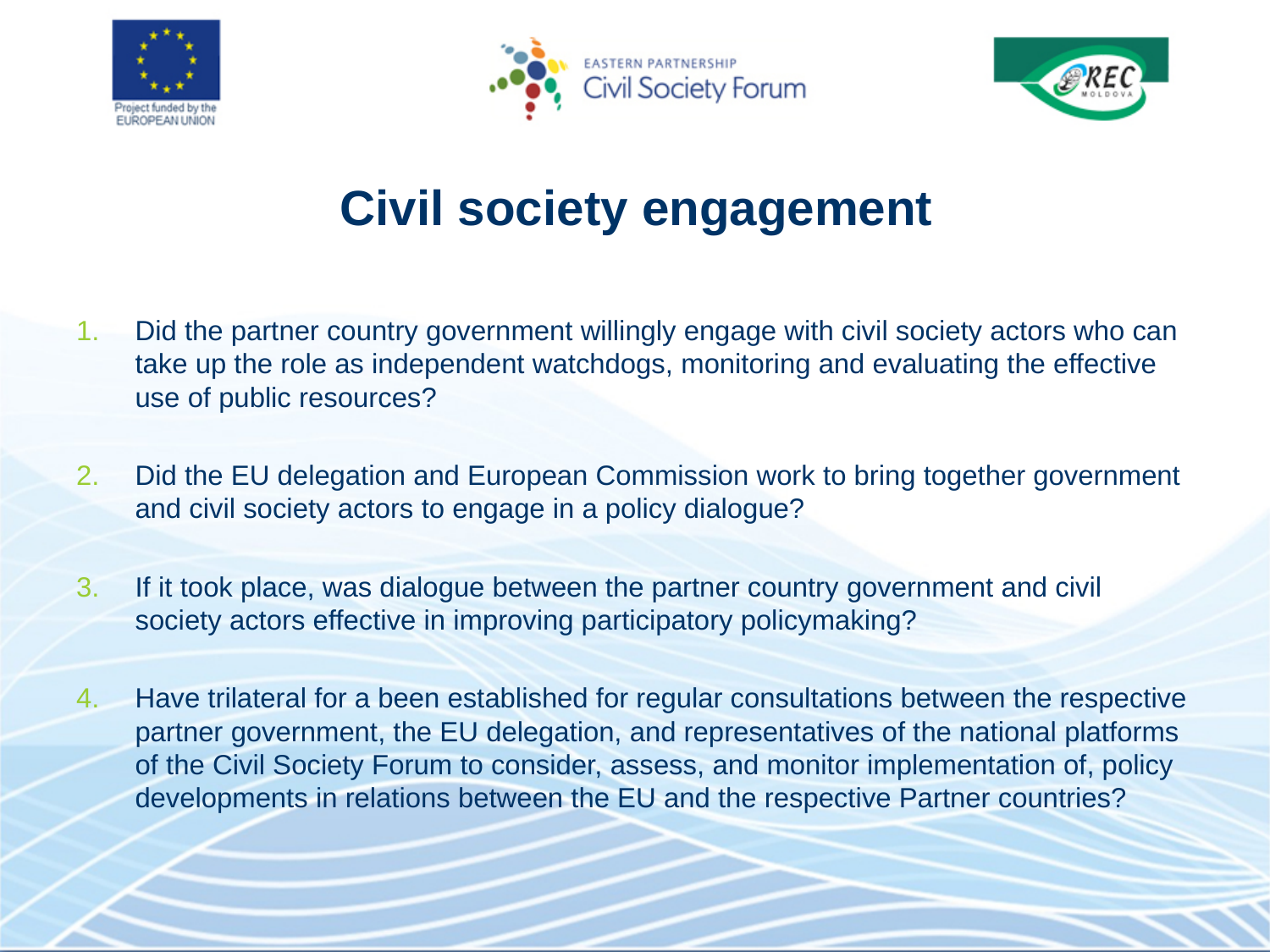

# Civil society engagement
Did the partner country government willingly engage with civil society actors who can take up the role as independent watchdogs, monitoring and evaluating the effective use of public resources?

Did the EU delegation and European Commission work to bring together government and civil society actors to engage in a policy dialogue?

If it took place, was dialogue between the partner country government and civil society actors effective in improving participatory policymaking?

Have trilateral for a been established for regular consultations between the respective partner government, the EU delegation, and representatives of the national platforms of the Civil Society Forum to consider, assess, and monitor implementation of, policy developments in relations between the EU and the respective Partner countries?